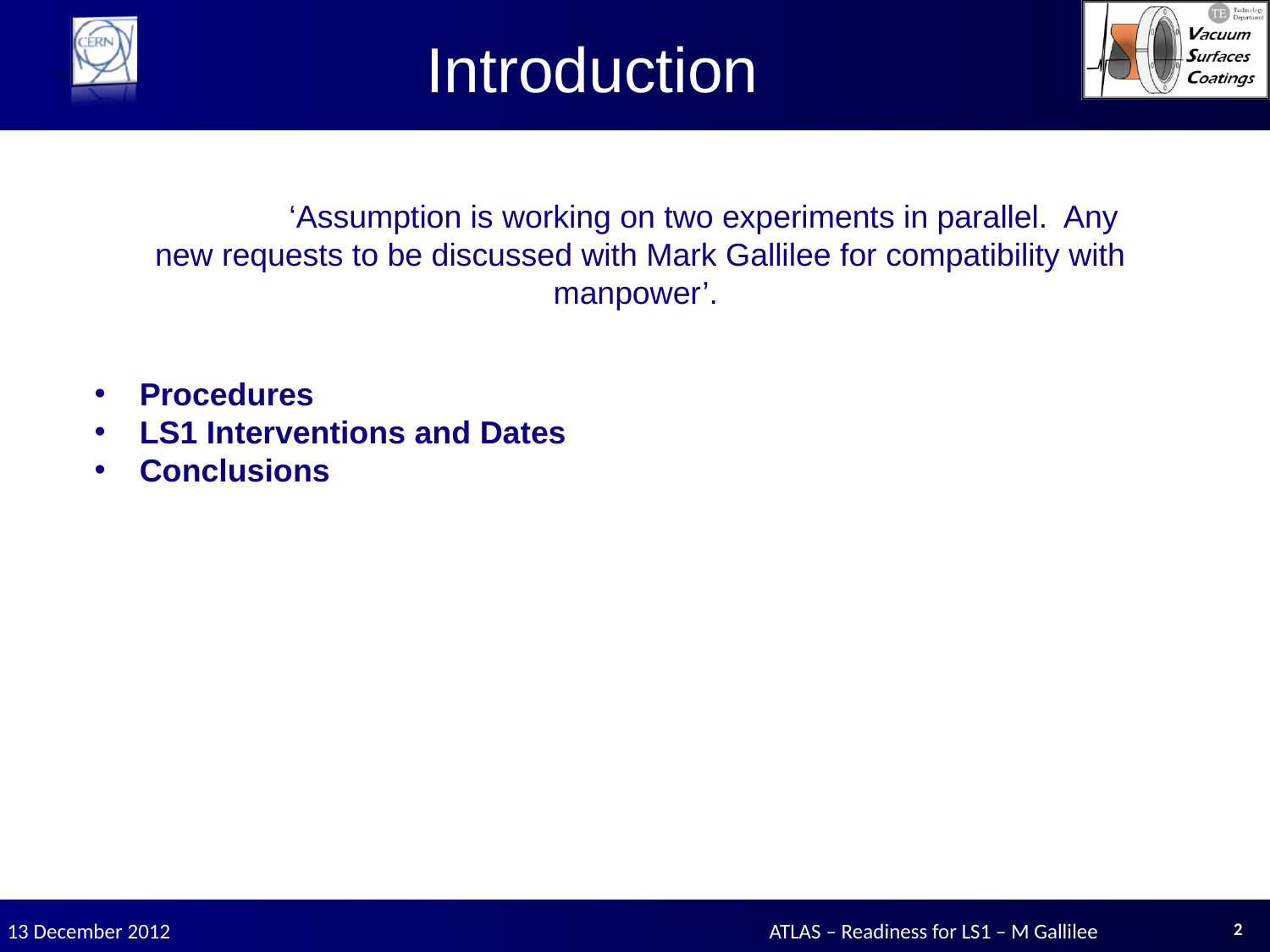

Introduction
	‘Assumption is working on two experiments in parallel.  Any new requests to be discussed with Mark Gallilee for compatibility with manpower’.

Procedures
LS1 Interventions and Dates
Conclusions